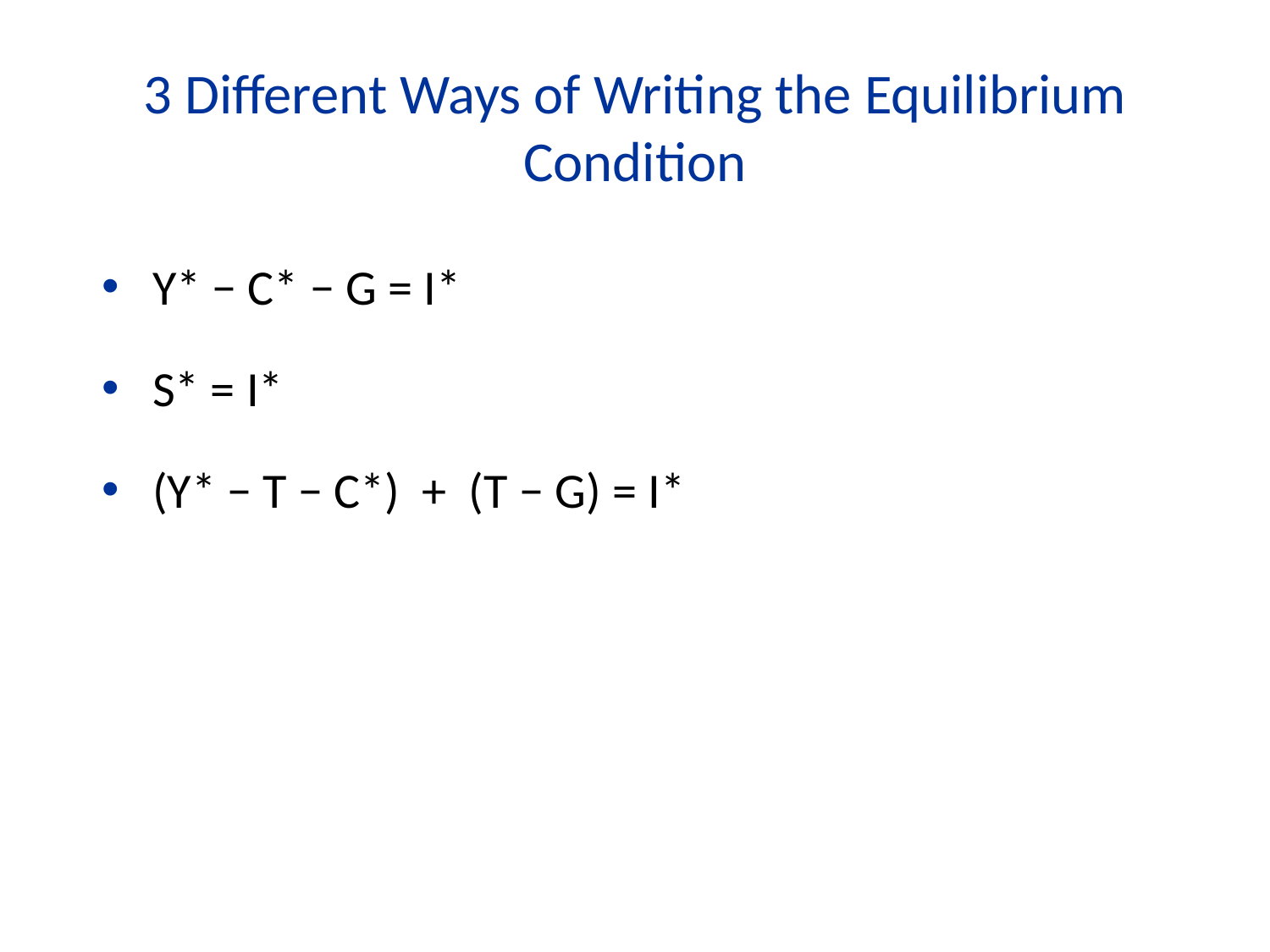

3 Different Ways of Writing the Equilibrium Condition
Y* − C* − G = I*
S* = I*
(Y* − T − C*)  +  (T − G) = I*